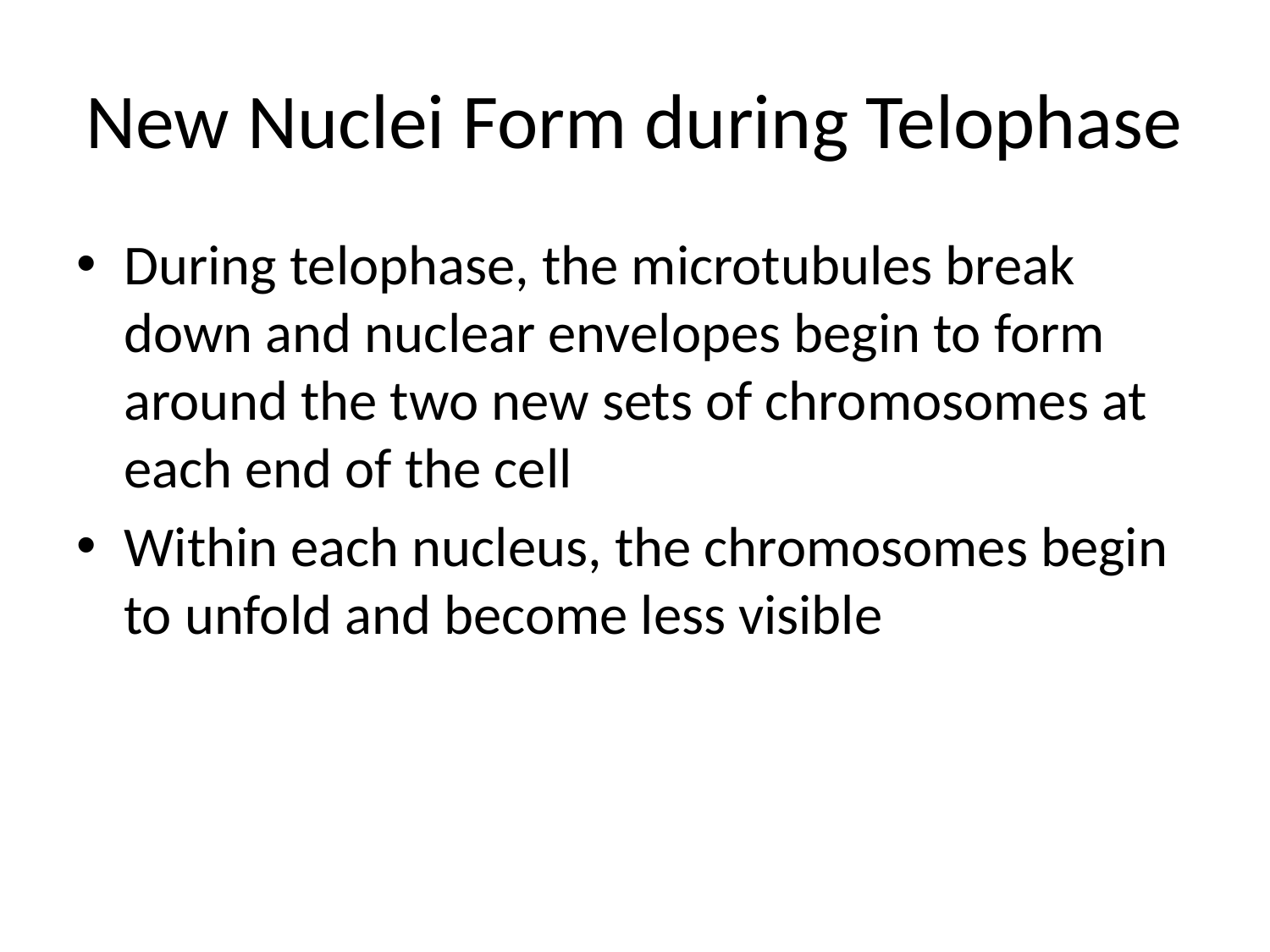

# New Nuclei Form during Telophase
During telophase, the microtubules break down and nuclear envelopes begin to form around the two new sets of chromosomes at each end of the cell
Within each nucleus, the chromosomes begin to unfold and become less visible